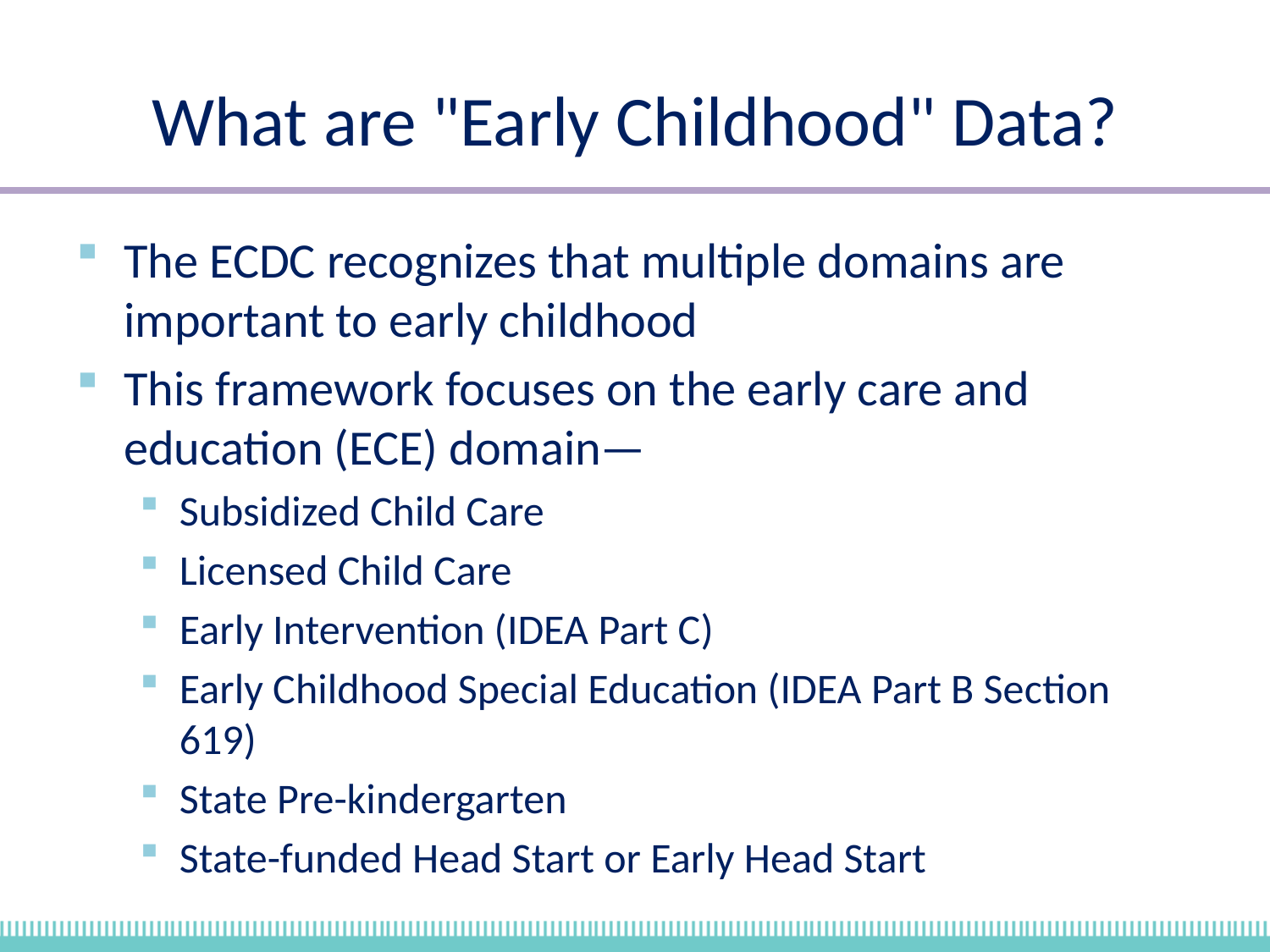

# What are "Early Childhood" Data?
The ECDC recognizes that multiple domains are important to early childhood
This framework focuses on the early care and education (ECE) domain—
Subsidized Child Care
Licensed Child Care
Early Intervention (IDEA Part C)
Early Childhood Special Education (IDEA Part B Section 619)
State Pre-kindergarten
State-funded Head Start or Early Head Start